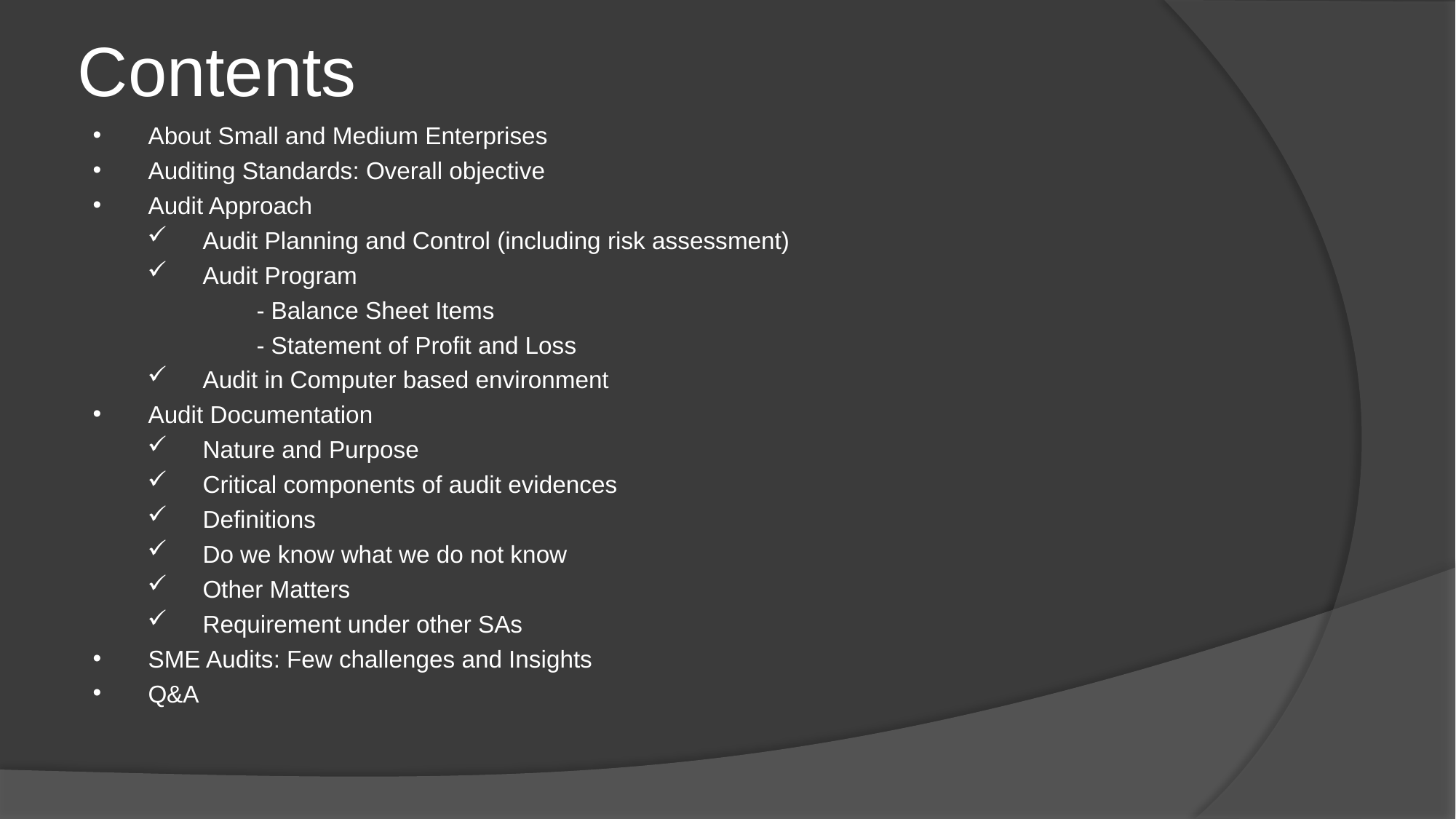

# Contents
About Small and Medium Enterprises
Auditing Standards: Overall objective
Audit Approach
Audit Planning and Control (including risk assessment)
Audit Program
	- Balance Sheet Items
	- Statement of Profit and Loss
Audit in Computer based environment
Audit Documentation
Nature and Purpose
Critical components of audit evidences
Definitions
Do we know what we do not know
Other Matters
Requirement under other SAs
SME Audits: Few challenges and Insights
Q&A